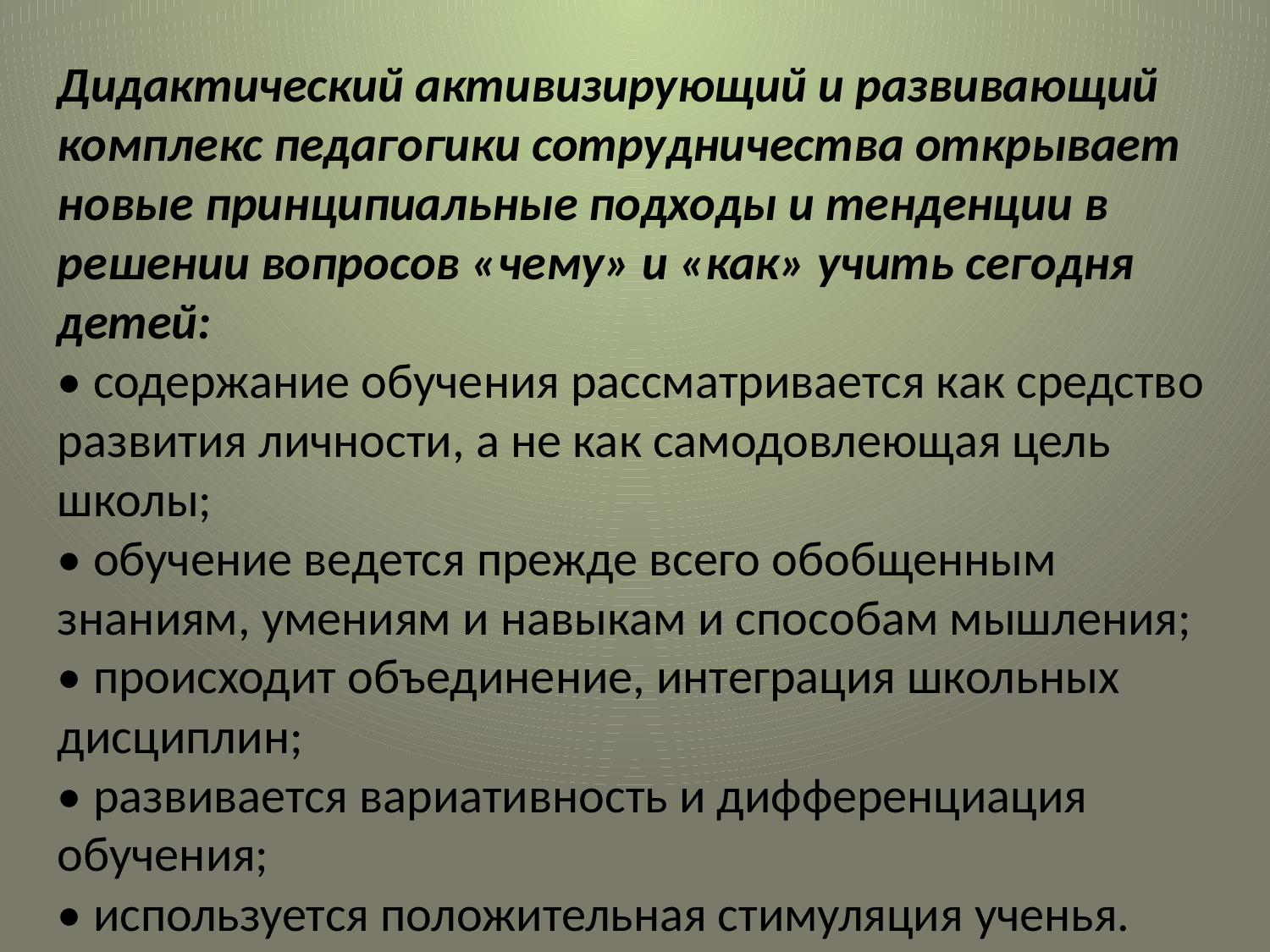

Дидактический активизирующий и развивающий комплекс педагогики сотрудничества открывает новые принципиальные подходы и тенденции в решении вопросов «чему» и «как» учить сегодня детей:
• содержание обучения рассматривается как средство развития личности, а не как самодовлеющая цель школы;
• обучение ведется прежде всего обобщенным знаниям, умениям и навыкам и способам мышления;
• происходит объединение, интеграция школьных дисциплин;
• развивается вариативность и дифференциация обучения;
• используется положительная стимуляция ученья.